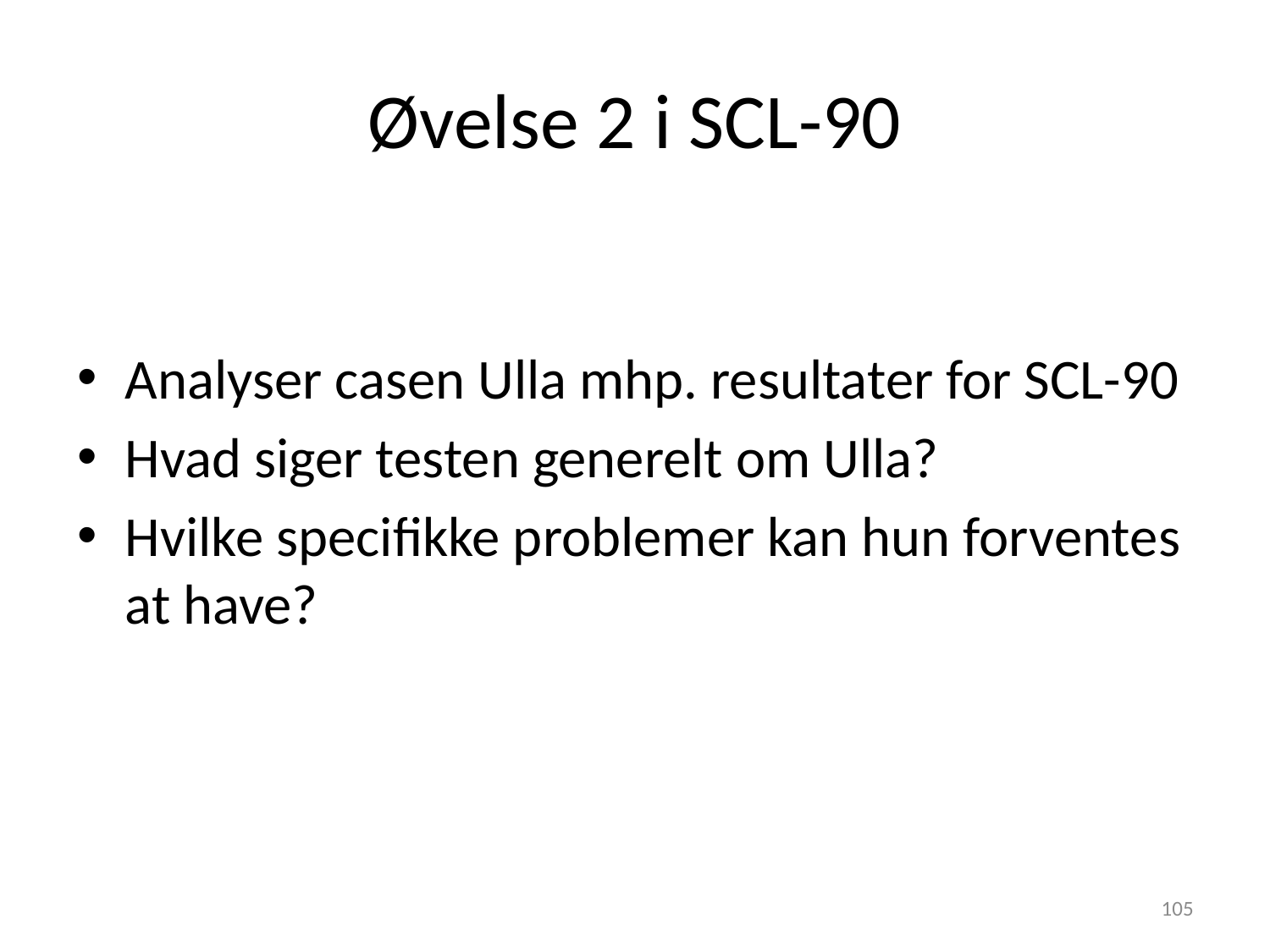

# Øvelse 2 i SCL-90
Analyser casen Ulla mhp. resultater for SCL-90
Hvad siger testen generelt om Ulla?
Hvilke specifikke problemer kan hun forventes at have?
105